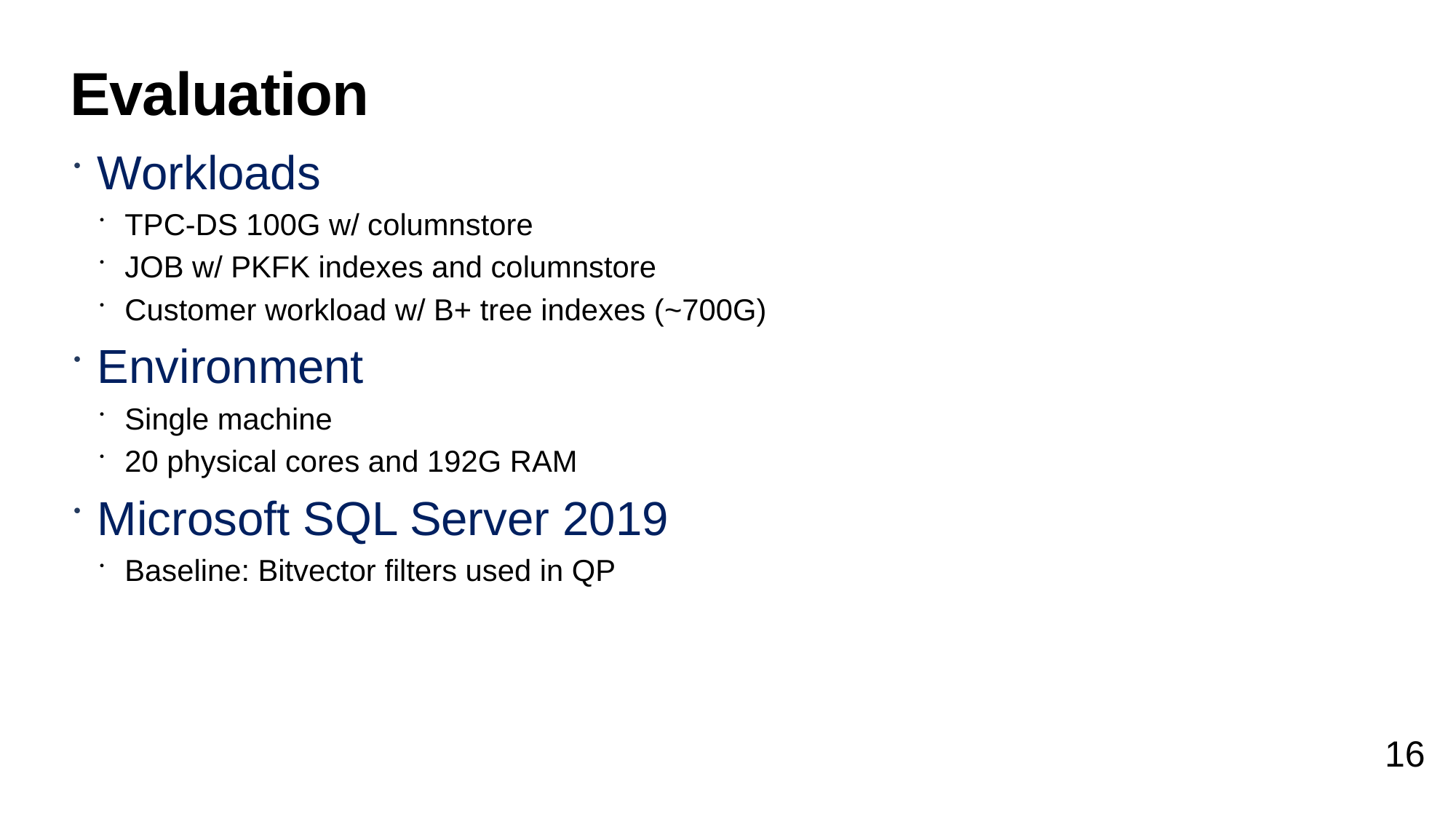

# Evaluation
Workloads
TPC-DS 100G w/ columnstore
JOB w/ PKFK indexes and columnstore
Customer workload w/ B+ tree indexes (~700G)
Environment
Single machine
20 physical cores and 192G RAM
Microsoft SQL Server 2019
Baseline: Bitvector filters used in QP

16